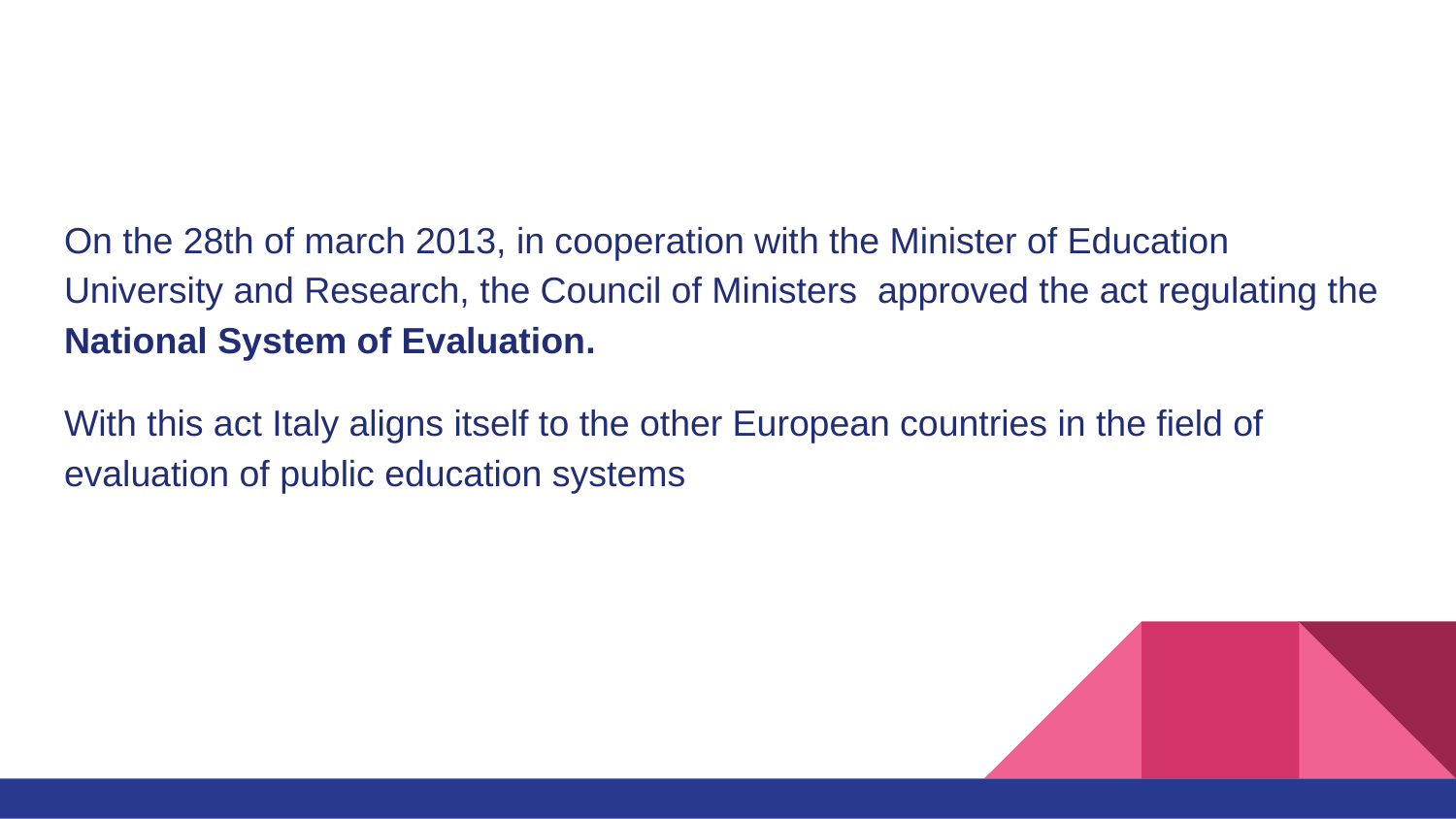

#
On the 28th of march 2013, in cooperation with the Minister of Education University and Research, the Council of Ministers  approved the act regulating the National System of Evaluation.
With this act Italy aligns itself to the other European countries in the field of evaluation of public education systems